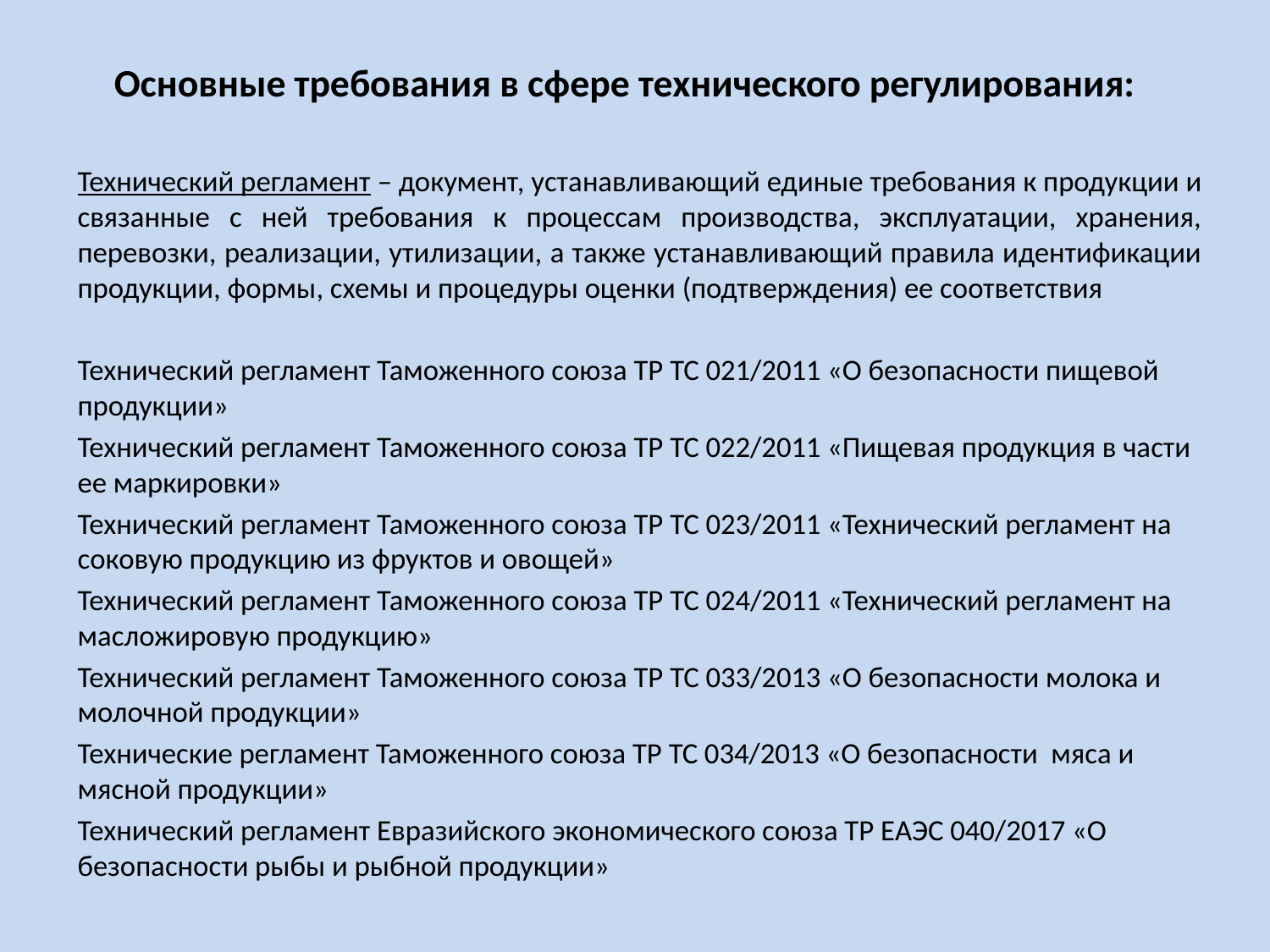

# Основные требования в сфере технического регулирования:
Технический регламент – документ, устанавливающий единые требования к продукции и связанные с ней требования к процессам производства, эксплуатации, хранения, перевозки, реализации, утилизации, а также устанавливающий правила идентификации продукции, формы, схемы и процедуры оценки (подтверждения) ее соответствия

Технический регламент Таможенного союза ТР ТС 021/2011 «О безопасности пищевой продукции»
Технический регламент Таможенного союза ТР ТС 022/2011 «Пищевая продукция в части ее маркировки»
Технический регламент Таможенного союза ТР ТС 023/2011 «Технический регламент на соковую продукцию из фруктов и овощей»
Технический регламент Таможенного союза ТР ТС 024/2011 «Технический регламент на масложировую продукцию»
Технический регламент Таможенного союза ТР ТС 033/2013 «О безопасности молока и молочной продукции»
Технические регламент Таможенного союза ТР ТС 034/2013 «О безопасности  мяса и мясной продукции»
Технический регламент Евразийского экономического союза ТР ЕАЭС 040/2017 «О безопасности рыбы и рыбной продукции»